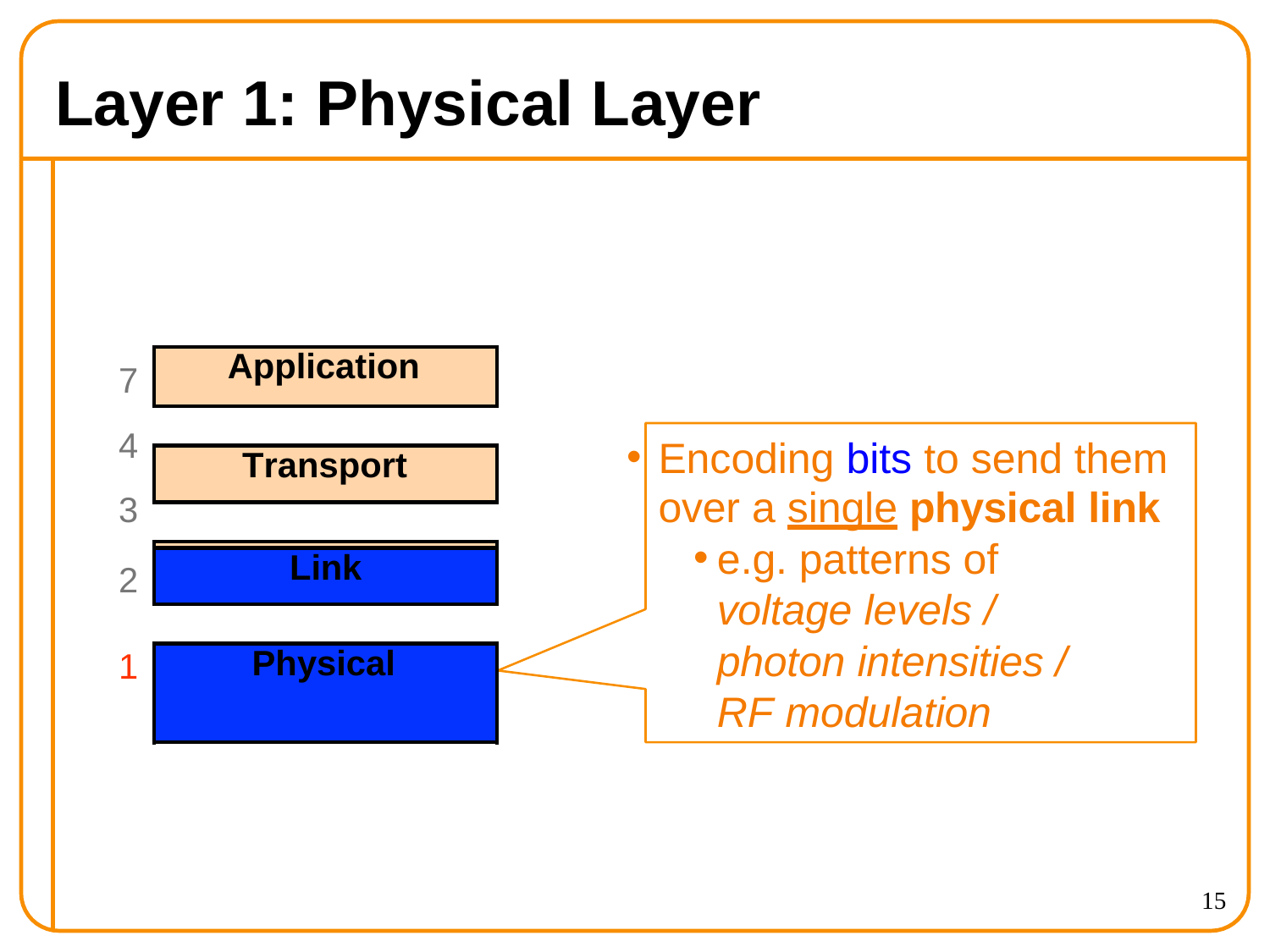

# Layer 1: Physical Layer

| Application |
| --- |
|  |
| Transport |
|  |
| (Inter)Network |
7

4

3

2

Encoding bits to send them over a single physical link
e.g. patterns of voltage levels / photon intensities / RF modulation
| Link |
| --- |
|  |
| Physical |
1
15